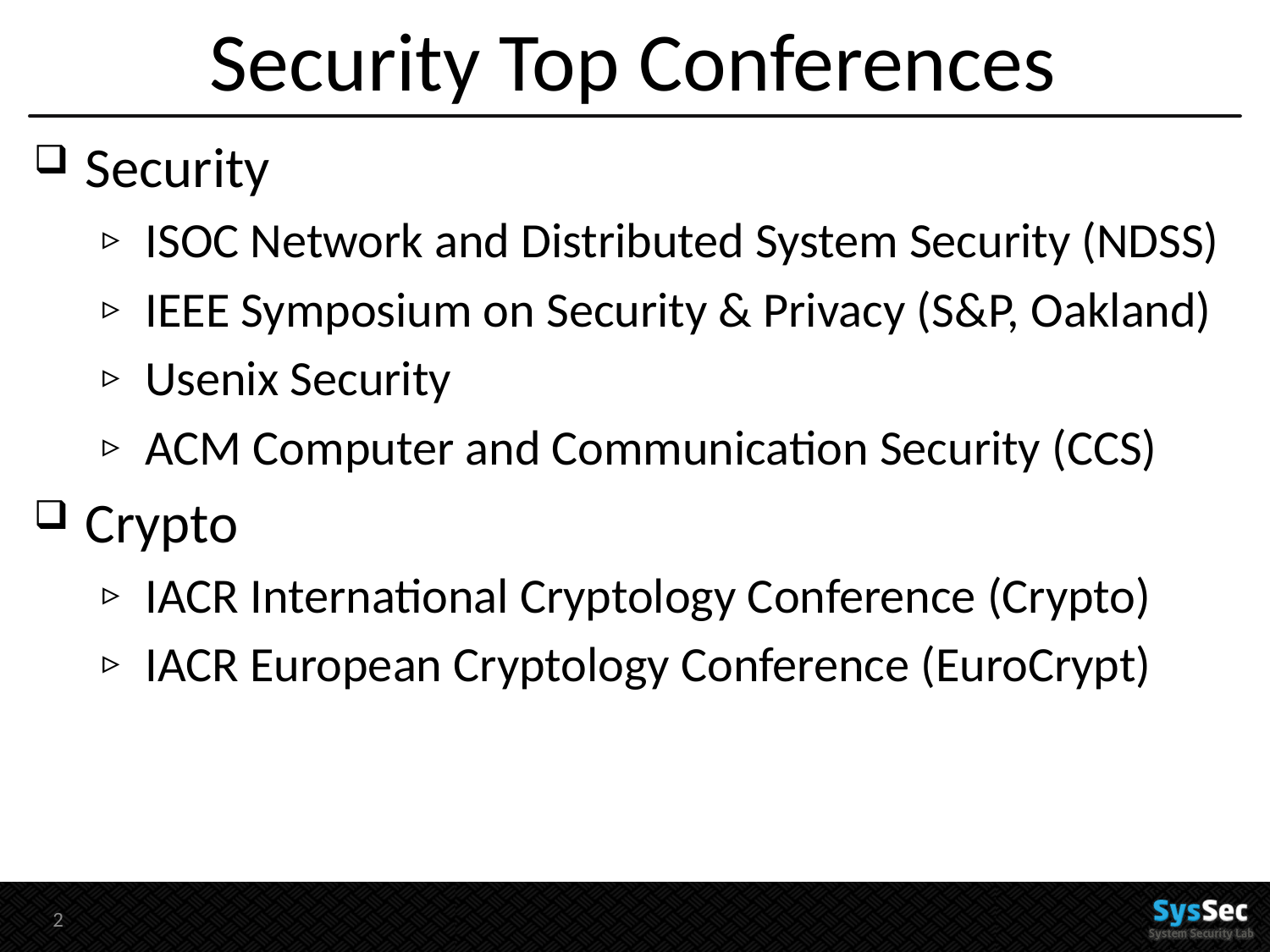

# Security Top Conferences
Security
ISOC Network and Distributed System Security (NDSS)
IEEE Symposium on Security & Privacy (S&P, Oakland)
Usenix Security
ACM Computer and Communication Security (CCS)
Crypto
IACR International Cryptology Conference (Crypto)
IACR European Cryptology Conference (EuroCrypt)

2